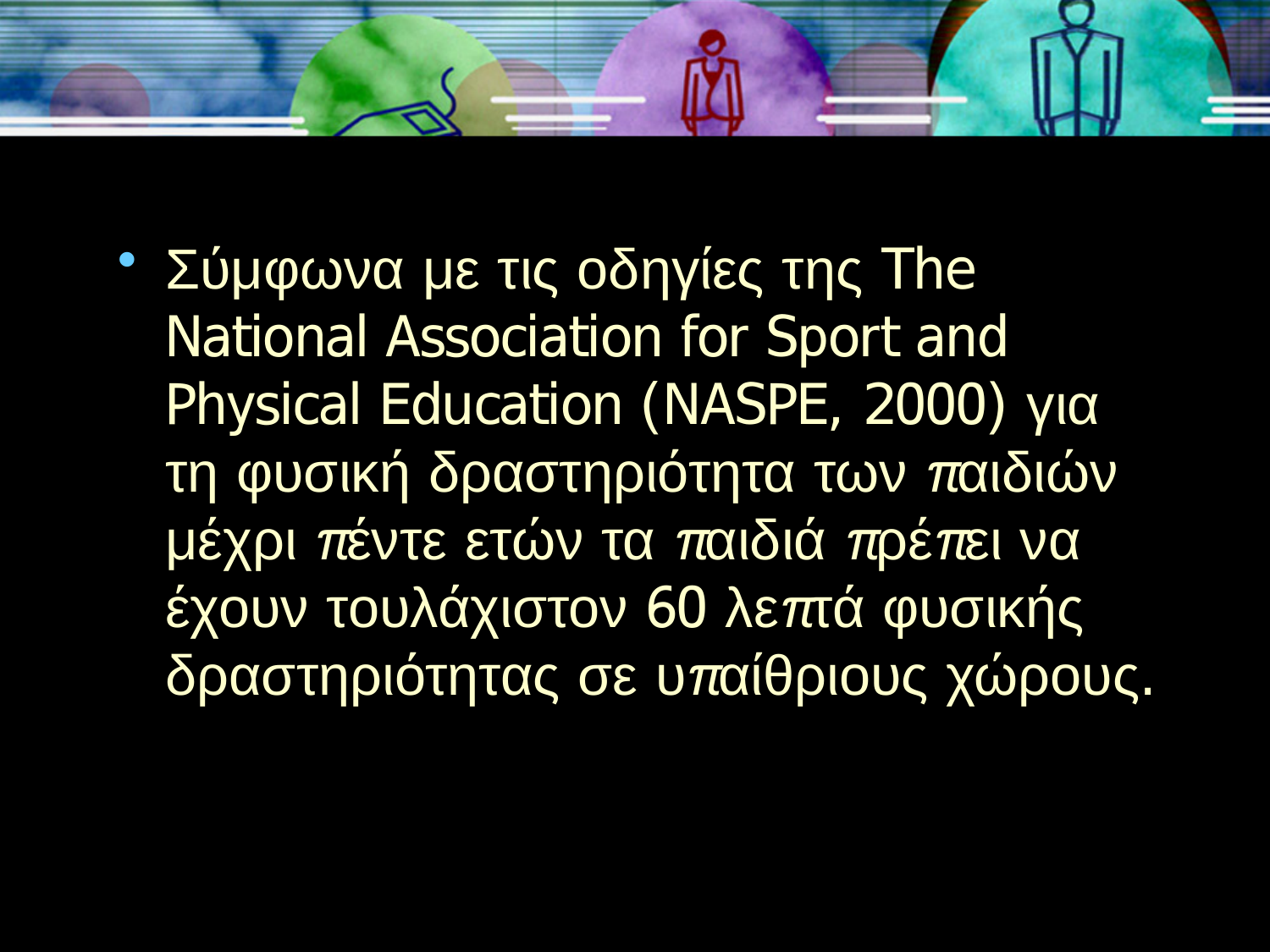

Σύμφωνα με τις οδηγίες της The National Association for Sport and Physical Education (NASPE, 2000) για τη φυσική δραστηριότητα των παιδιών μέχρι πέντε ετών τα παιδιά πρέπει να έχουν τουλάχιστον 60 λεπτά φυσικής δραστηριότητας σε υπαίθριους χώρους.